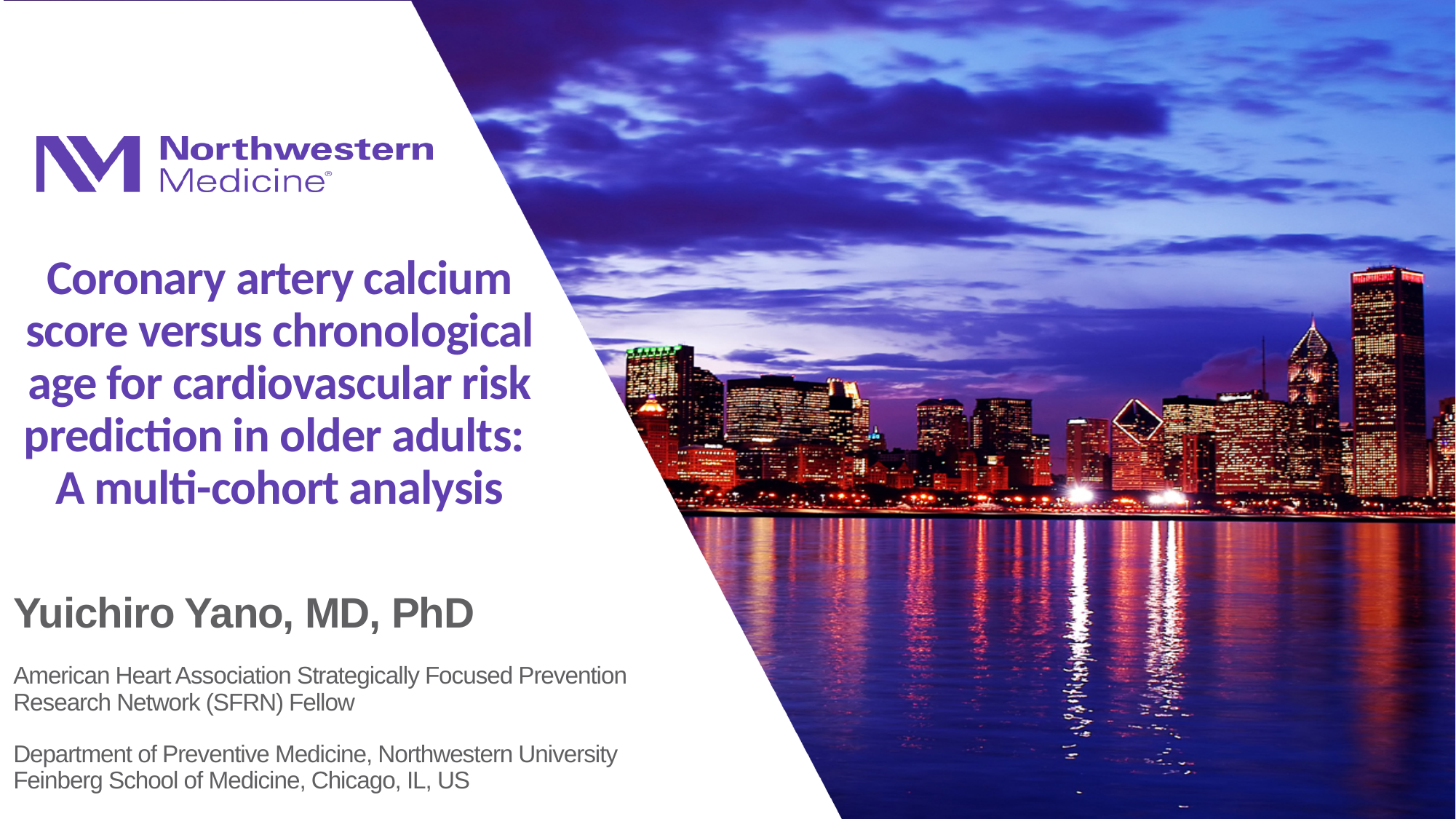

# Coronary artery calcium score versus chronological age for cardiovascular risk prediction in older adults: A multi-cohort analysis

Yuichiro Yano, MD, PhD

American Heart Association Strategically Focused Prevention Research Network (SFRN) Fellow

Department of Preventive Medicine, Northwestern University Feinberg School of Medicine, Chicago, IL, US